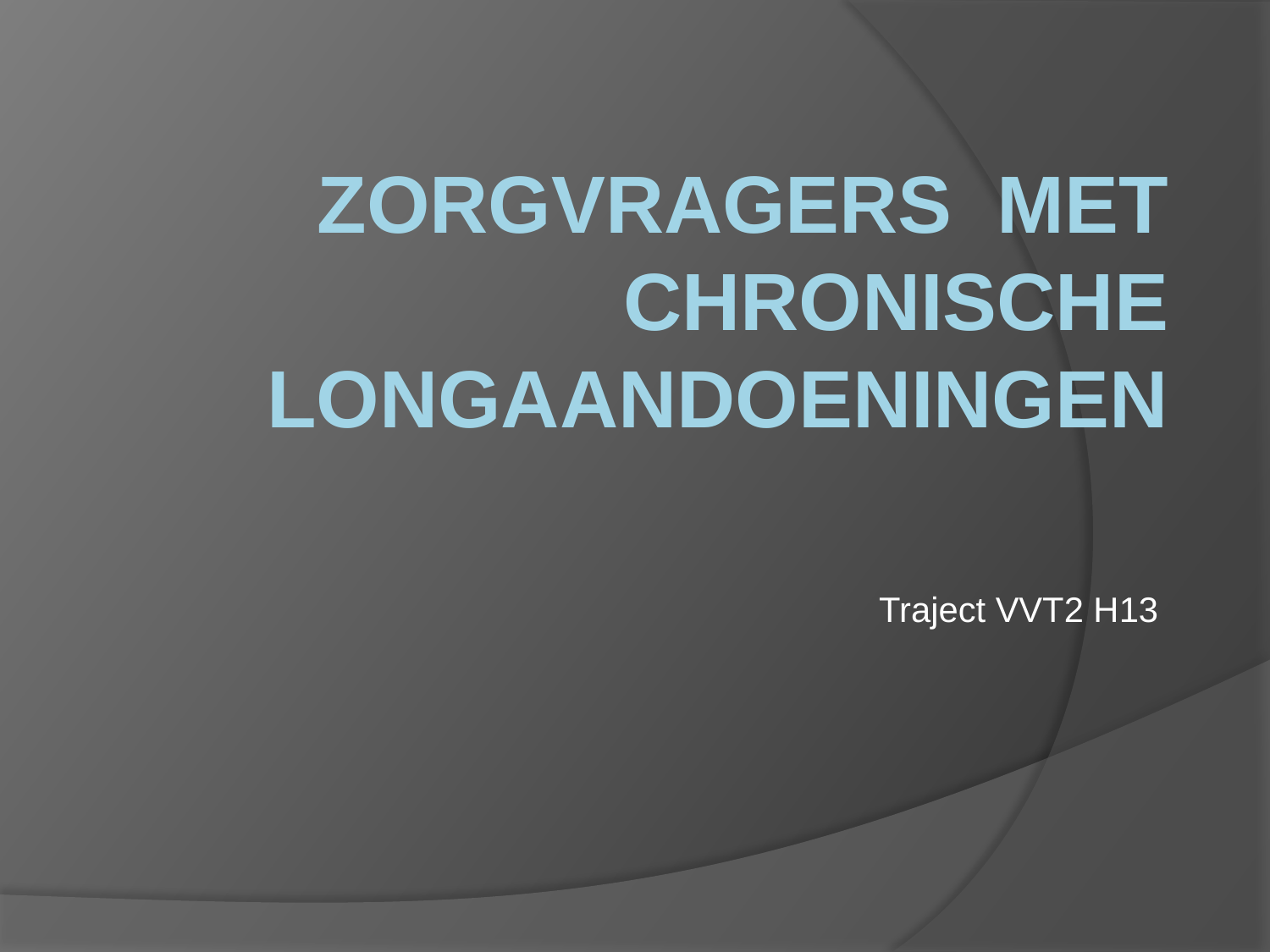

# Zorgvragers  met chronische longaandoeningen
Traject VVT2 H13